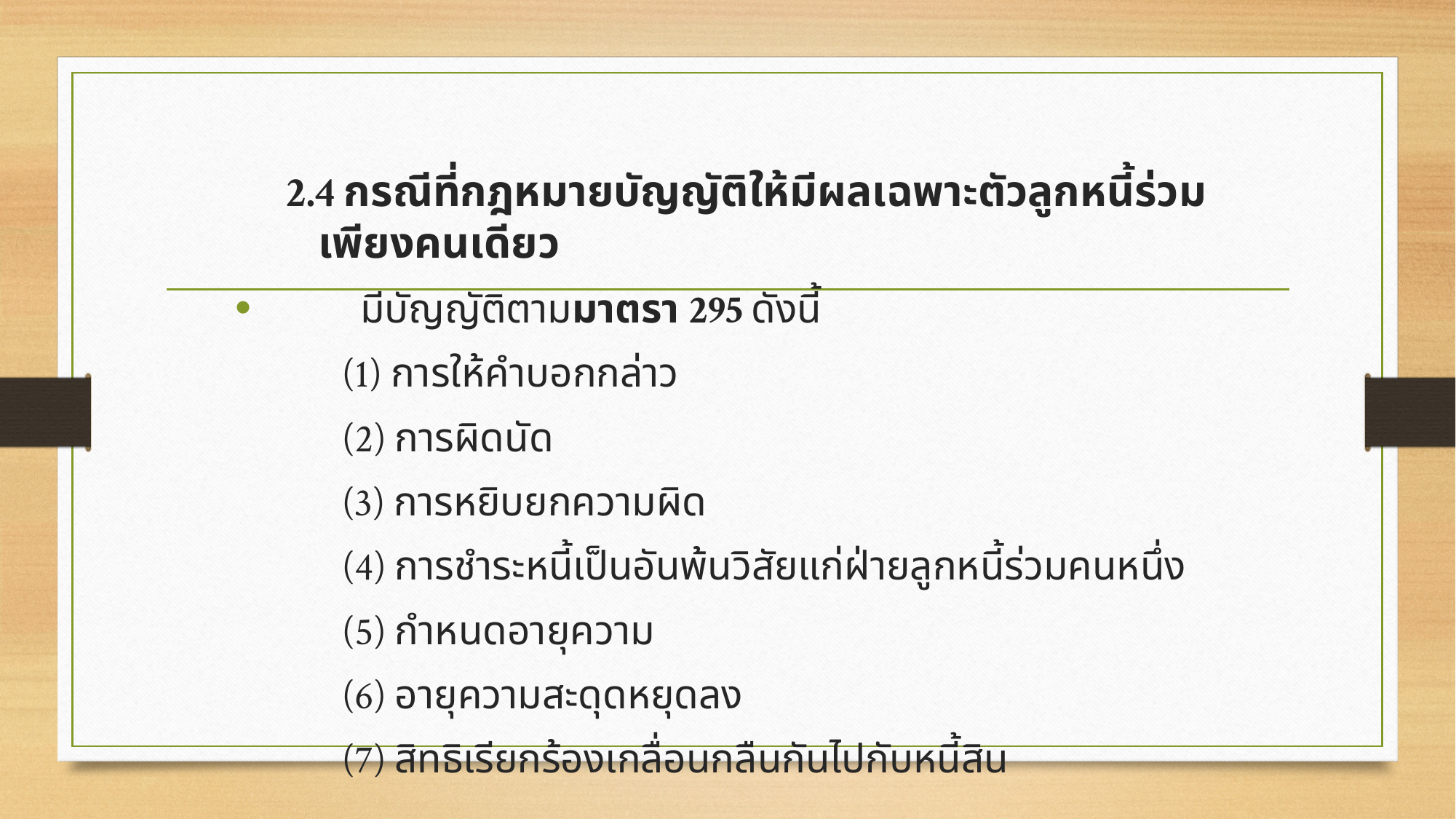

2.4 กรณีที่กฎหมายบัญญัติให้มีผลเฉพาะตัวลูกหนี้ร่วมเพียงคนเดียว
         มีบัญญัติตามมาตรา 295 ดังนี้
            (1) การให้คำบอกกล่าว
            (2) การผิดนัด
            (3) การหยิบยกความผิด
            (4) การชำระหนี้เป็นอันพ้นวิสัยแก่ฝ่ายลูกหนี้ร่วมคนหนึ่ง
            (5) กำหนดอายุความ
            (6) อายุความสะดุดหยุดลง
            (7) สิทธิเรียกร้องเกลื่อนกลืนกันไปกับหนี้สิน